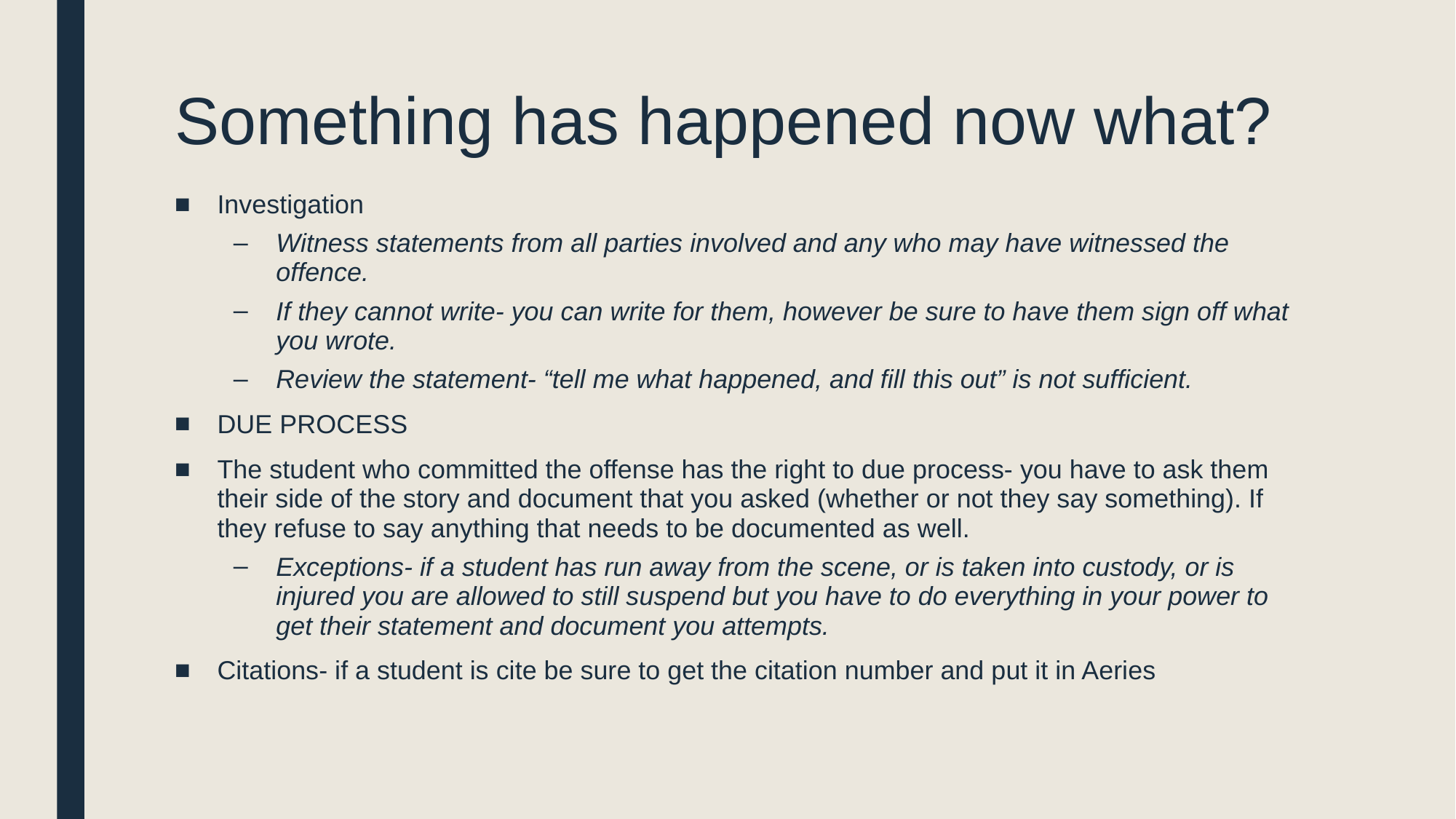

# Something has happened now what?
Investigation
Witness statements from all parties involved and any who may have witnessed the offence.
If they cannot write- you can write for them, however be sure to have them sign off what you wrote.
Review the statement- “tell me what happened, and fill this out” is not sufficient.
DUE PROCESS
The student who committed the offense has the right to due process- you have to ask them their side of the story and document that you asked (whether or not they say something). If they refuse to say anything that needs to be documented as well.
Exceptions- if a student has run away from the scene, or is taken into custody, or is injured you are allowed to still suspend but you have to do everything in your power to get their statement and document you attempts.
Citations- if a student is cite be sure to get the citation number and put it in Aeries